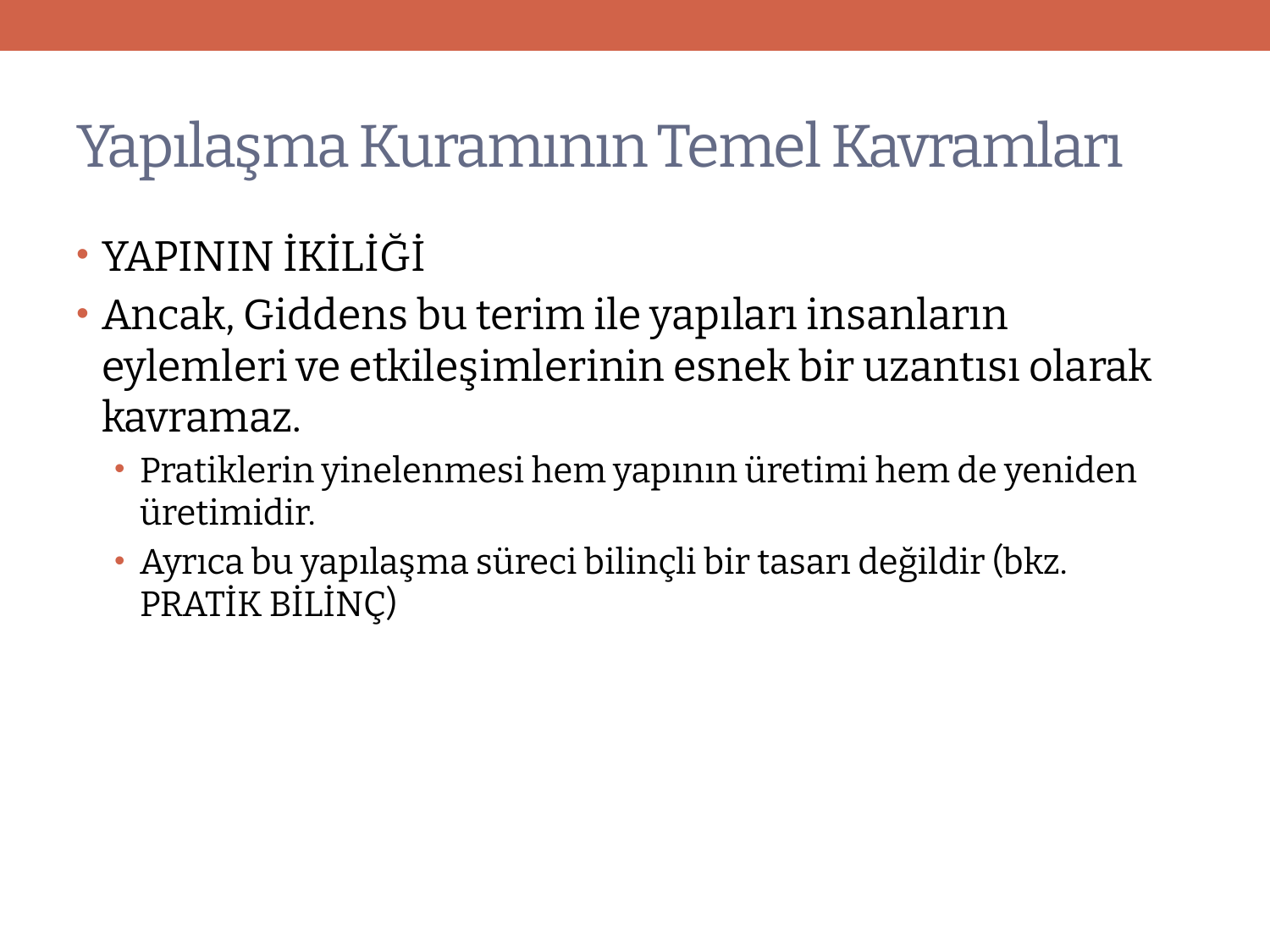

# Yapılaşma Kuramının Temel Kavramları
YAPININ İKİLİĞİ
Ancak, Giddens bu terim ile yapıları insanların eylemleri ve etkileşimlerinin esnek bir uzantısı olarak kavramaz.
Pratiklerin yinelenmesi hem yapının üretimi hem de yeniden üretimidir.
Ayrıca bu yapılaşma süreci bilinçli bir tasarı değildir (bkz. PRATİK BİLİNÇ)